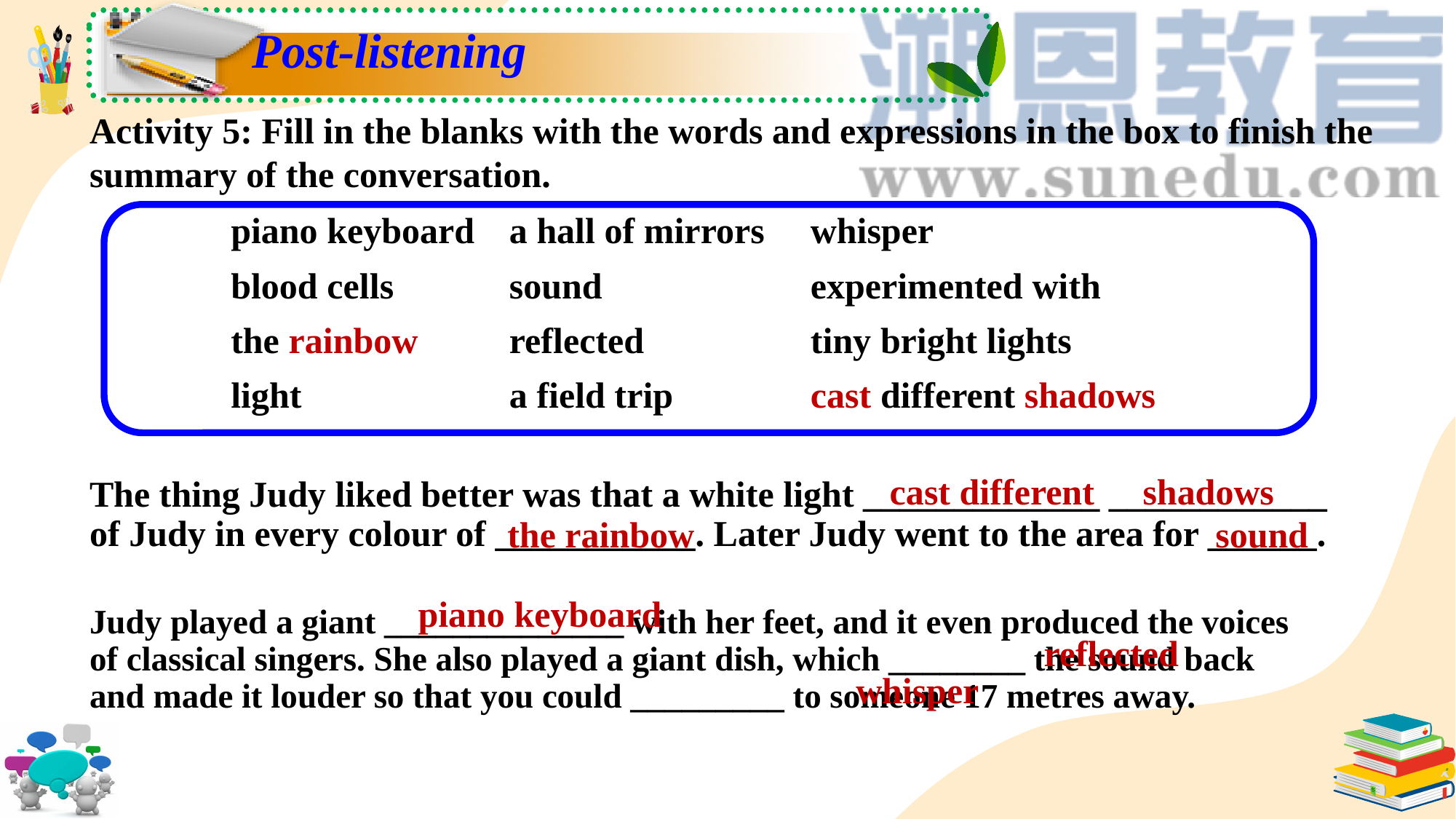

Post-listening
Activity 5: Fill in the blanks with the words and expressions in the box to finish the summary of the conversation.

| piano keyboard | a hall of mirrors | whisper |
| --- | --- | --- |
| blood cells | sound | experimented with |
| the rainbow | reflected | tiny bright lights |
| light | a field trip | cast different shadows |
cast different
shadows
The thing Judy liked better was that a white light _____________ ____________ of Judy in every colour of ___________. Later Judy went to the area for ______.
sound
the rainbow
piano keyboard
Judy played a giant ______________ with her feet, and it even produced the voices of classical singers. She also played a giant dish, which ________ the sound back and made it louder so that you could _________ to someone 17 metres away.
reflected
whisper